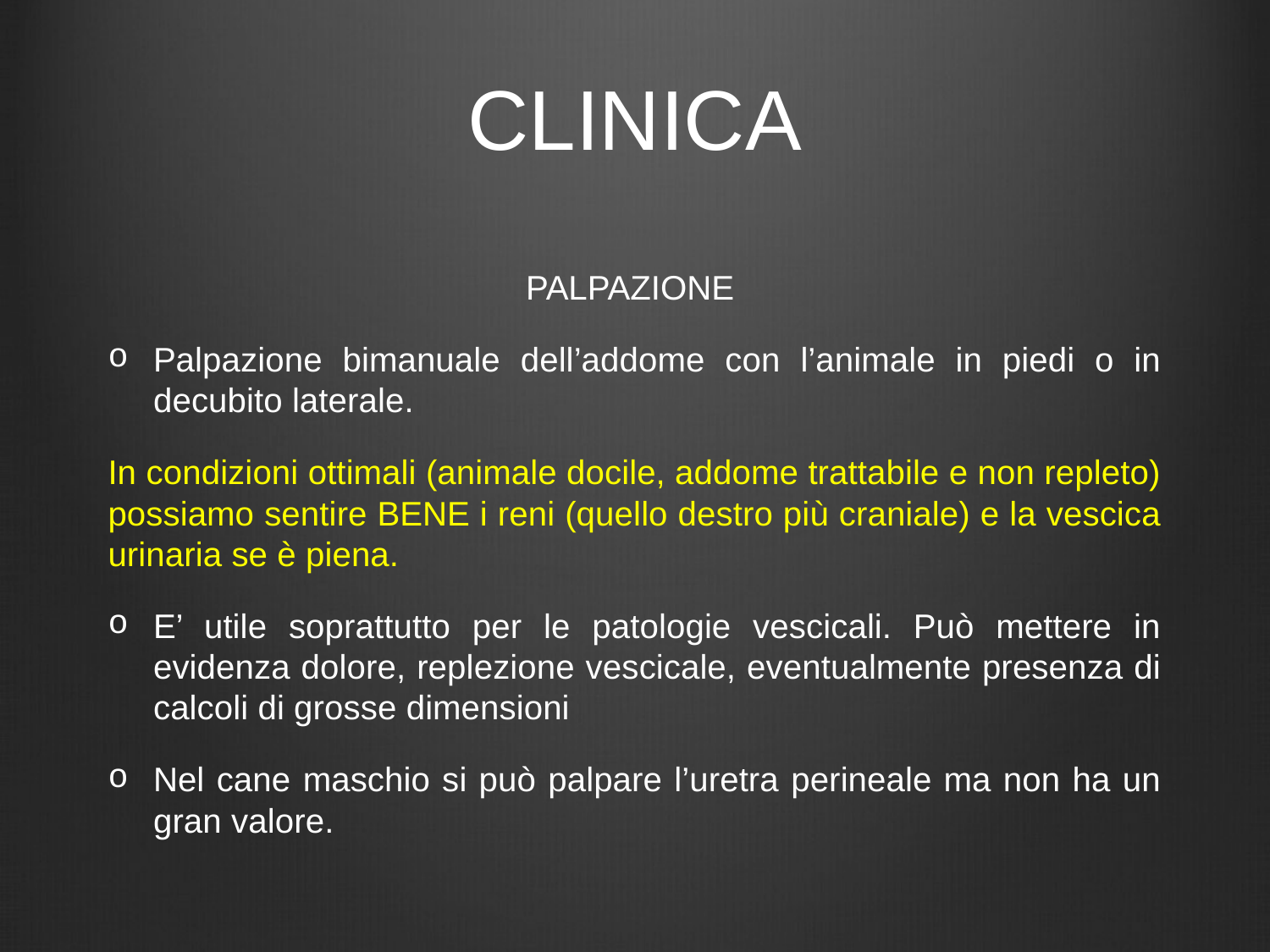

# CLINICA
PALPAZIONE
Palpazione bimanuale dell’addome con l’animale in piedi o in decubito laterale.
In condizioni ottimali (animale docile, addome trattabile e non repleto) possiamo sentire BENE i reni (quello destro più craniale) e la vescica urinaria se è piena.
E’ utile soprattutto per le patologie vescicali. Può mettere in evidenza dolore, replezione vescicale, eventualmente presenza di calcoli di grosse dimensioni
Nel cane maschio si può palpare l’uretra perineale ma non ha un gran valore.